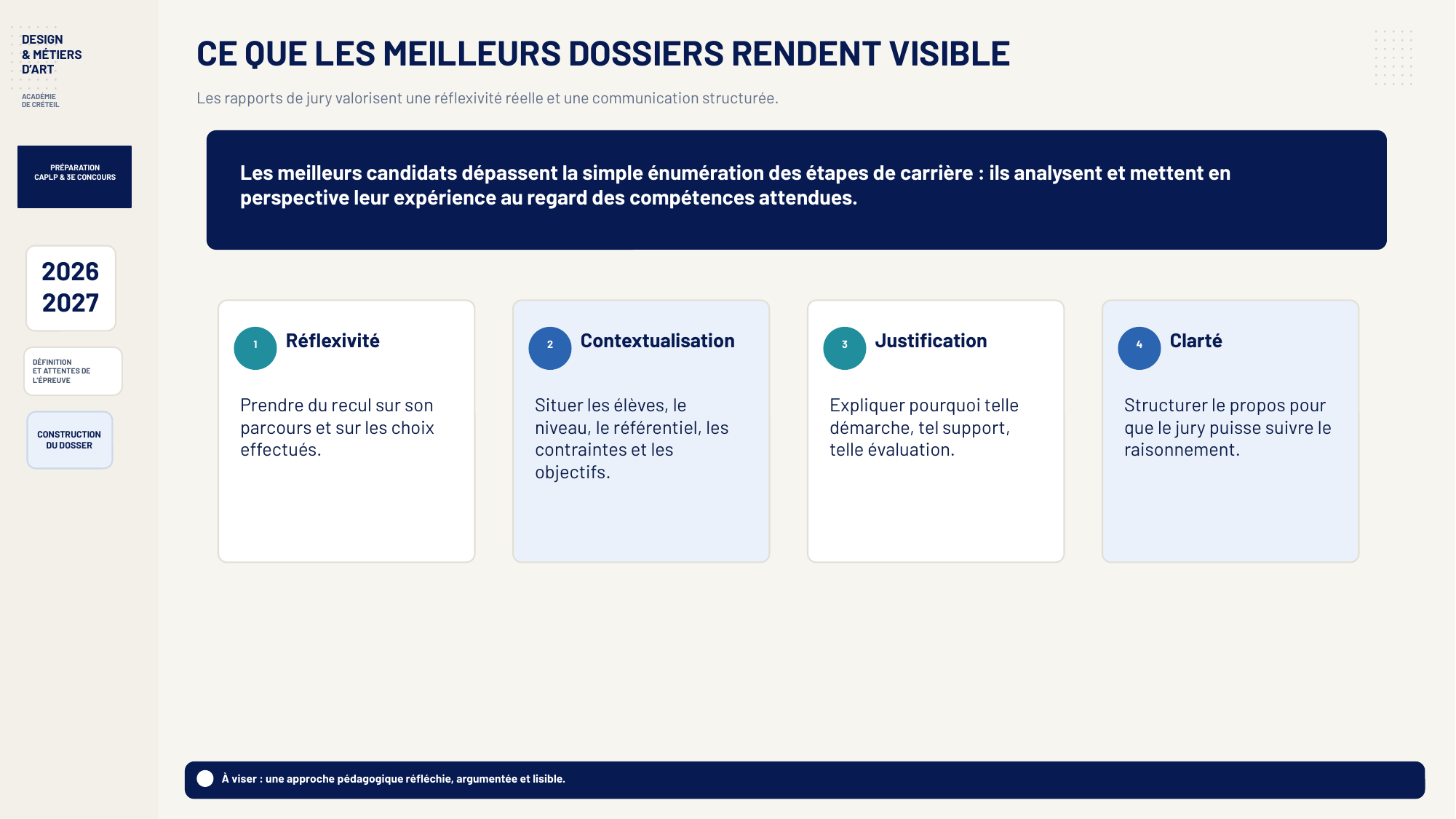

CE QUE LES MEILLEURS DOSSIERS RENDENT VISIBLE
DESIGN
& MÉTIERS
D’ART

Les rapports de jury valorisent une réflexivité réelle et une communication structurée.

ACADÉMIE
DE CRÉTEIL

PRÉPARATION
CAPLP & 3E CONCOURS
Les meilleurs candidats dépassent la simple énumération des étapes de carrière : ils analysent et mettent en perspective leur expérience au regard des compétences attendues.

2026
2027

Réflexivité

Contextualisation

Justification

Clarté
1
2
3
4

DÉFINITION
ET ATTENTES DE L’ÉPREUVE
Prendre du recul sur son parcours et sur les choix effectués.
Situer les élèves, le niveau, le référentiel, les contraintes et les objectifs.
Expliquer pourquoi telle démarche, tel support, telle évaluation.
Structurer le propos pour que le jury puisse suivre le raisonnement.

CONSTRUCTION DU DOSSER

À viser : une approche pédagogique réfléchie, argumentée et lisible.